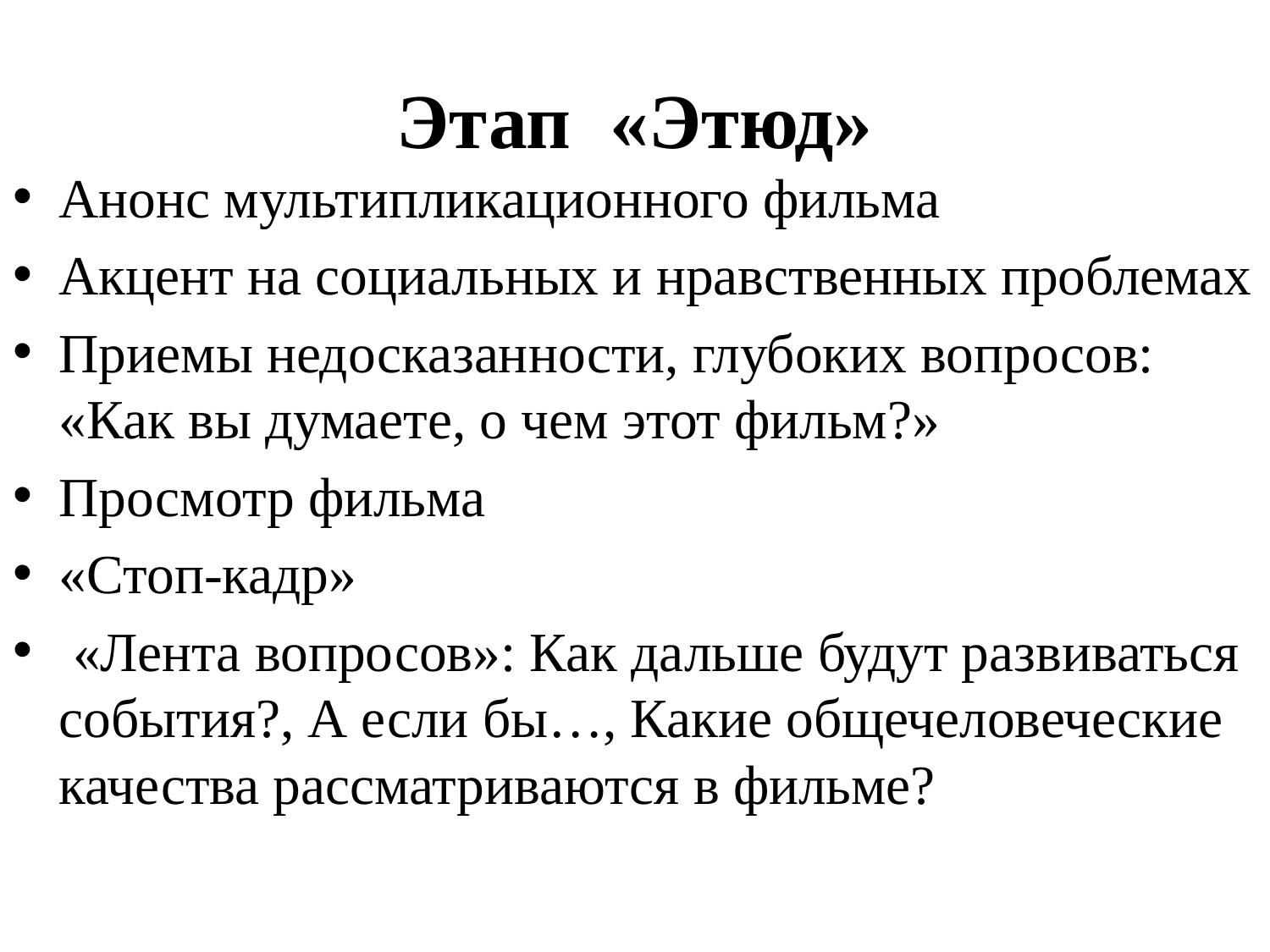

# Этап  «Этюд»
Анонс мультипликационного фильма
Акцент на социальных и нравственных проблемах
Приемы недосказанности, глубоких вопросов: «Как вы думаете, о чем этот фильм?»
Просмотр фильма
«Стоп-кадр»
 «Лента вопросов»: Как дальше будут развиваться события?, А если бы…, Какие общечеловеческие качества рассматриваются в фильме?